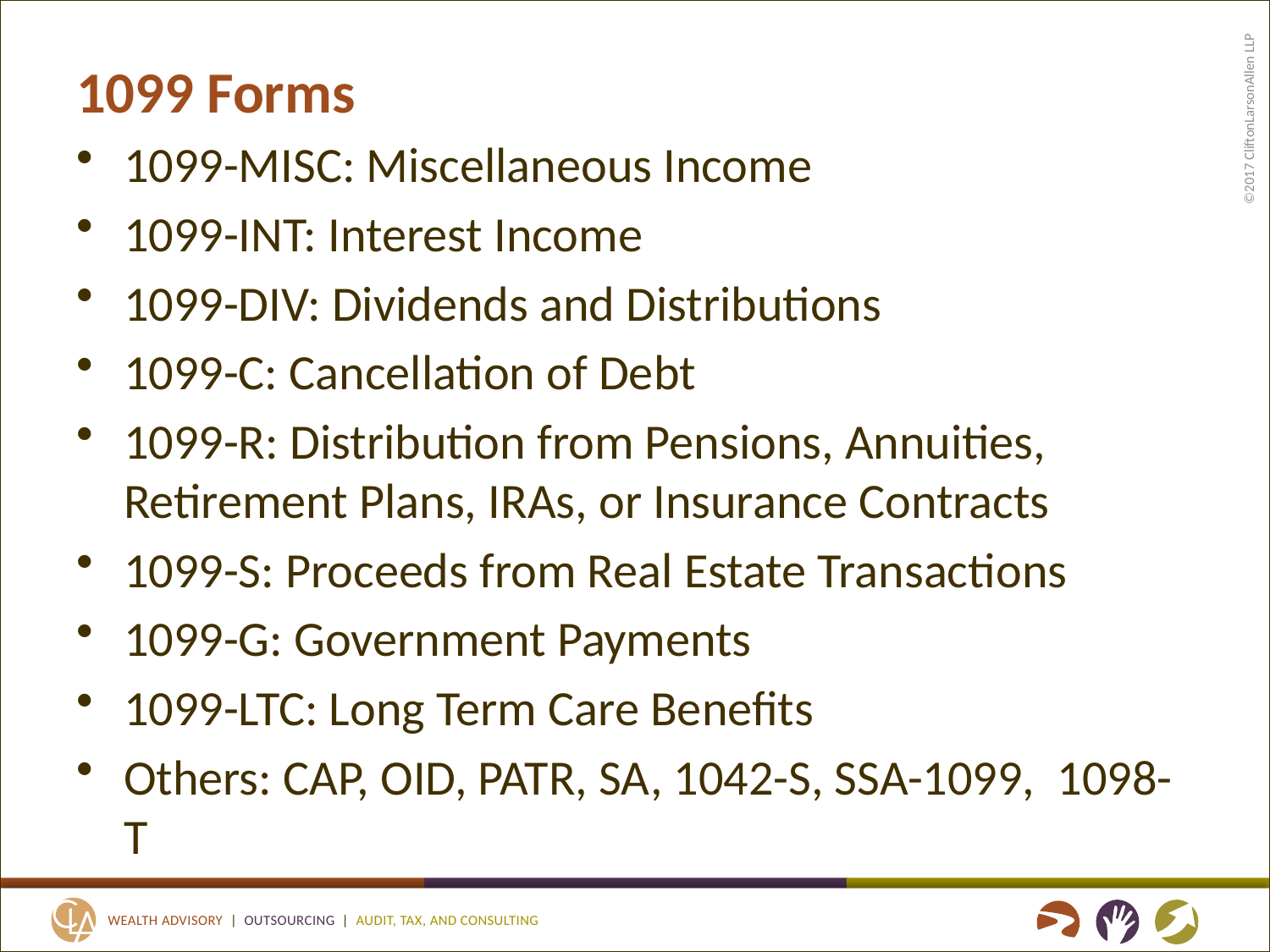

# 1099 Forms
1099-MISC: Miscellaneous Income
1099-INT: Interest Income
1099-DIV: Dividends and Distributions
1099-C: Cancellation of Debt
1099-R: Distribution from Pensions, Annuities, Retirement Plans, IRAs, or Insurance Contracts
1099-S: Proceeds from Real Estate Transactions
1099-G: Government Payments
1099-LTC: Long Term Care Benefits
Others: CAP, OID, PATR, SA, 1042-S, SSA-1099,  1098-T